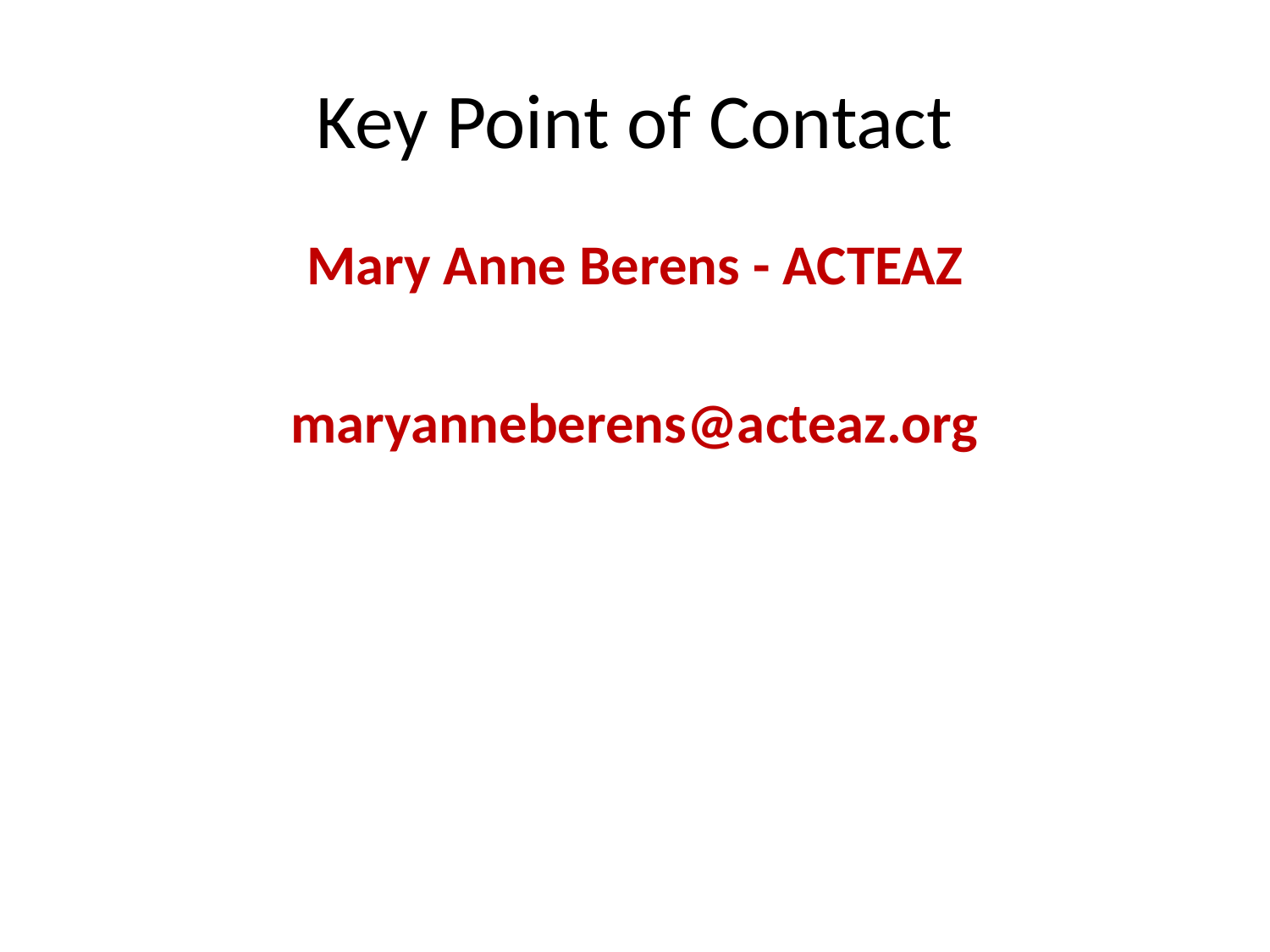

# Key Point of Contact
Mary Anne Berens - ACTEAZ

maryanneberens@acteaz.org